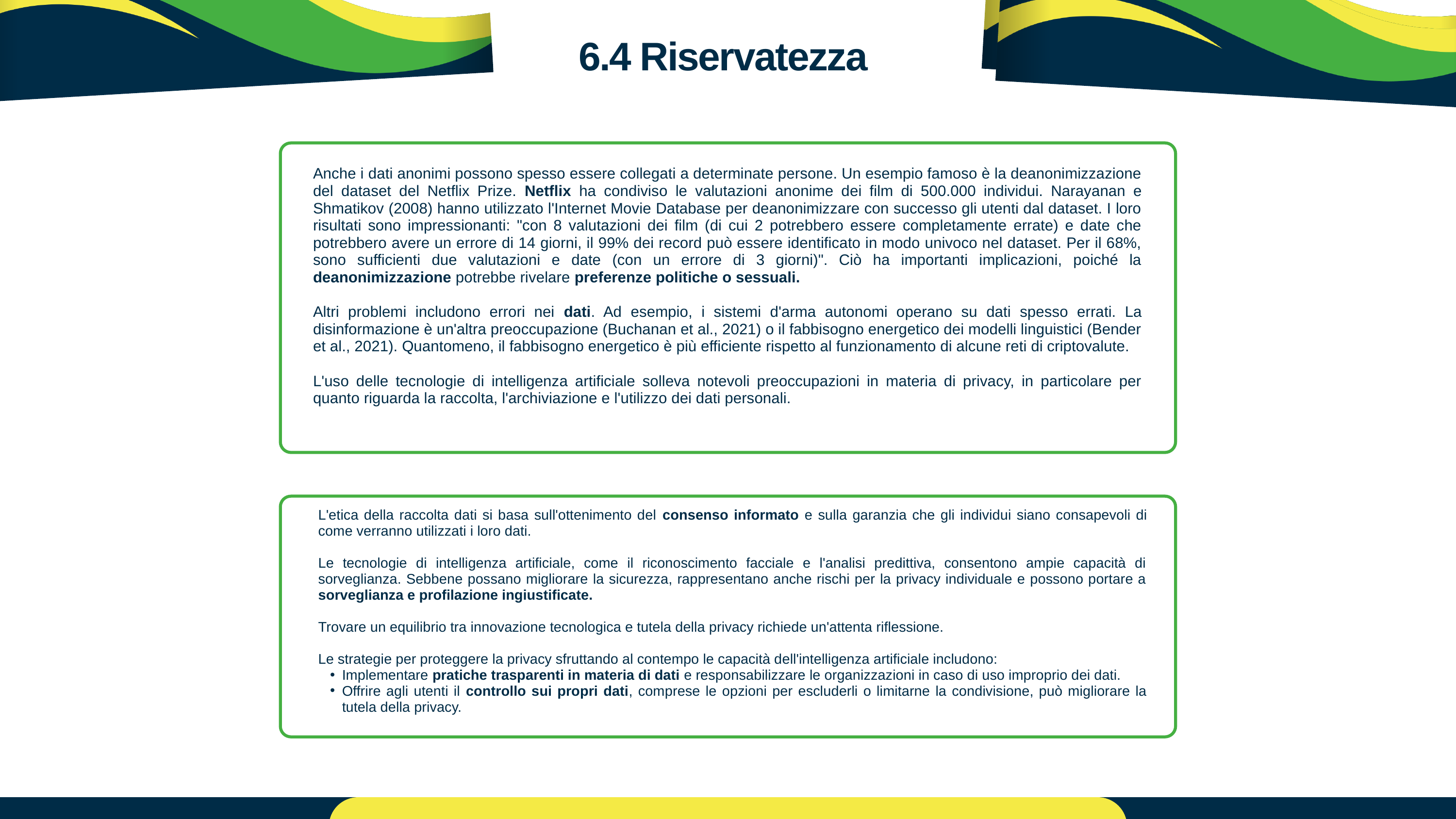

6.4 Riservatezza

Anche i dati anonimi possono spesso essere collegati a determinate persone. Un esempio famoso è la deanonimizzazione del dataset del Netflix Prize. Netflix ha condiviso le valutazioni anonime dei film di 500.000 individui. Narayanan e Shmatikov (2008) hanno utilizzato l'Internet Movie Database per deanonimizzare con successo gli utenti dal dataset. I loro risultati sono impressionanti: "con 8 valutazioni dei film (di cui 2 potrebbero essere completamente errate) e date che potrebbero avere un errore di 14 giorni, il 99% dei record può essere identificato in modo univoco nel dataset. Per il 68%, sono sufficienti due valutazioni e date (con un errore di 3 giorni)". Ciò ha importanti implicazioni, poiché la deanonimizzazione potrebbe rivelare preferenze politiche o sessuali.

Altri problemi includono errori nei dati. Ad esempio, i sistemi d'arma autonomi operano su dati spesso errati. La disinformazione è un'altra preoccupazione (Buchanan et al., 2021) o il fabbisogno energetico dei modelli linguistici (Bender et al., 2021). Quantomeno, il fabbisogno energetico è più efficiente rispetto al funzionamento di alcune reti di criptovalute.

L'uso delle tecnologie di intelligenza artificiale solleva notevoli preoccupazioni in materia di privacy, in particolare per quanto riguarda la raccolta, l'archiviazione e l'utilizzo dei dati personali.

L'etica della raccolta dati si basa sull'ottenimento del consenso informato e sulla garanzia che gli individui siano consapevoli di come verranno utilizzati i loro dati.

Le tecnologie di intelligenza artificiale, come il riconoscimento facciale e l'analisi predittiva, consentono ampie capacità di sorveglianza. Sebbene possano migliorare la sicurezza, rappresentano anche rischi per la privacy individuale e possono portare a sorveglianza e profilazione ingiustificate.

Trovare un equilibrio tra innovazione tecnologica e tutela della privacy richiede un'attenta riflessione.

Le strategie per proteggere la privacy sfruttando al contempo le capacità dell'intelligenza artificiale includono:
Implementare pratiche trasparenti in materia di dati e responsabilizzare le organizzazioni in caso di uso improprio dei dati.
Offrire agli utenti il ​​controllo sui propri dati, comprese le opzioni per escluderli o limitarne la condivisione, può migliorare la tutela della privacy.